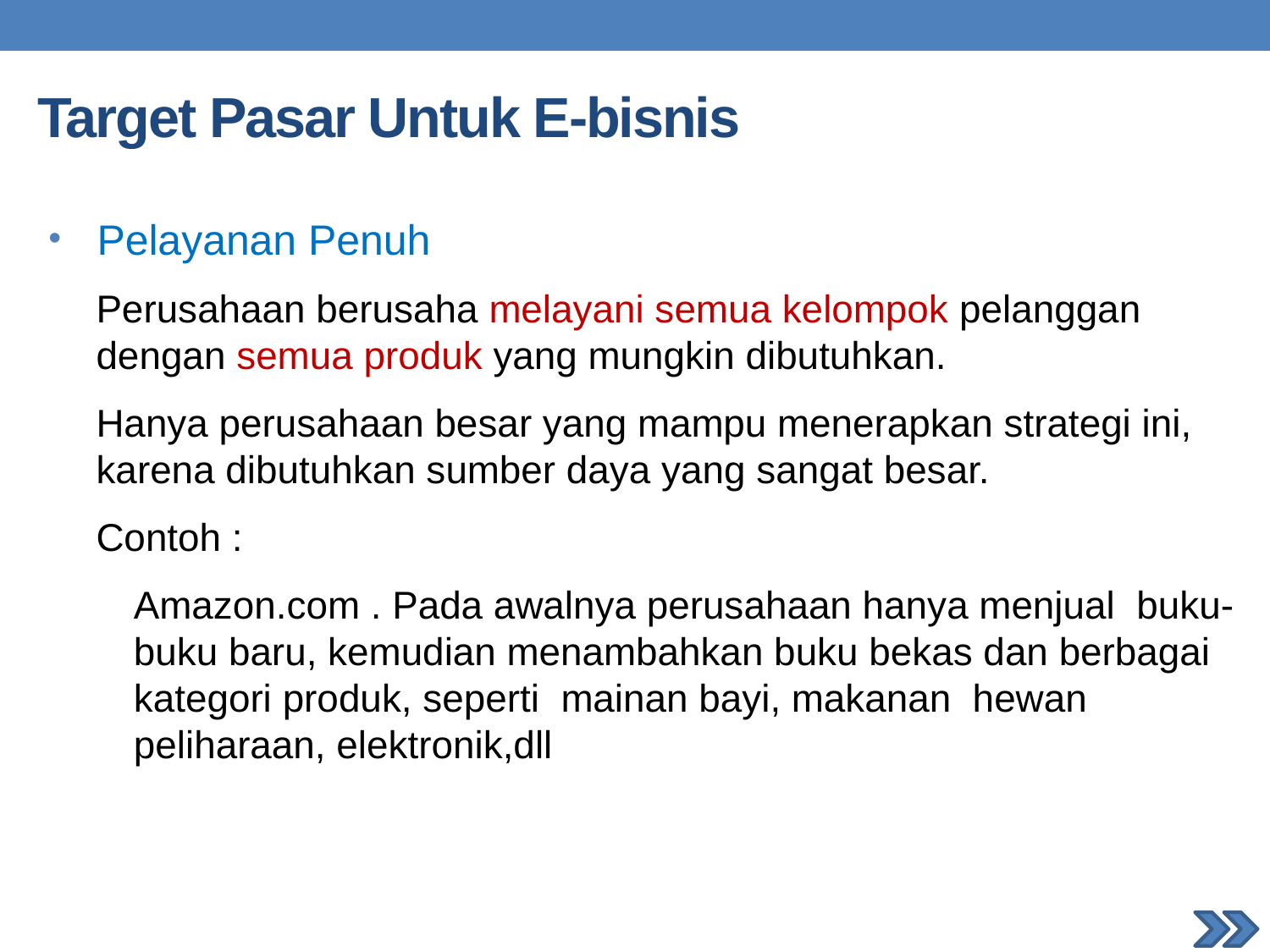

# Target Pasar Untuk E-bisnis
Pelayanan Penuh
Perusahaan berusaha melayani semua kelompok pelanggan dengan semua produk yang mungkin dibutuhkan.
Hanya perusahaan besar yang mampu menerapkan strategi ini, karena dibutuhkan sumber daya yang sangat besar.
Contoh :
Amazon.com . Pada awalnya perusahaan hanya menjual  buku-buku baru, kemudian menambahkan buku bekas dan berbagai kategori produk, seperti  mainan bayi, makanan  hewan peliharaan, elektronik,dll